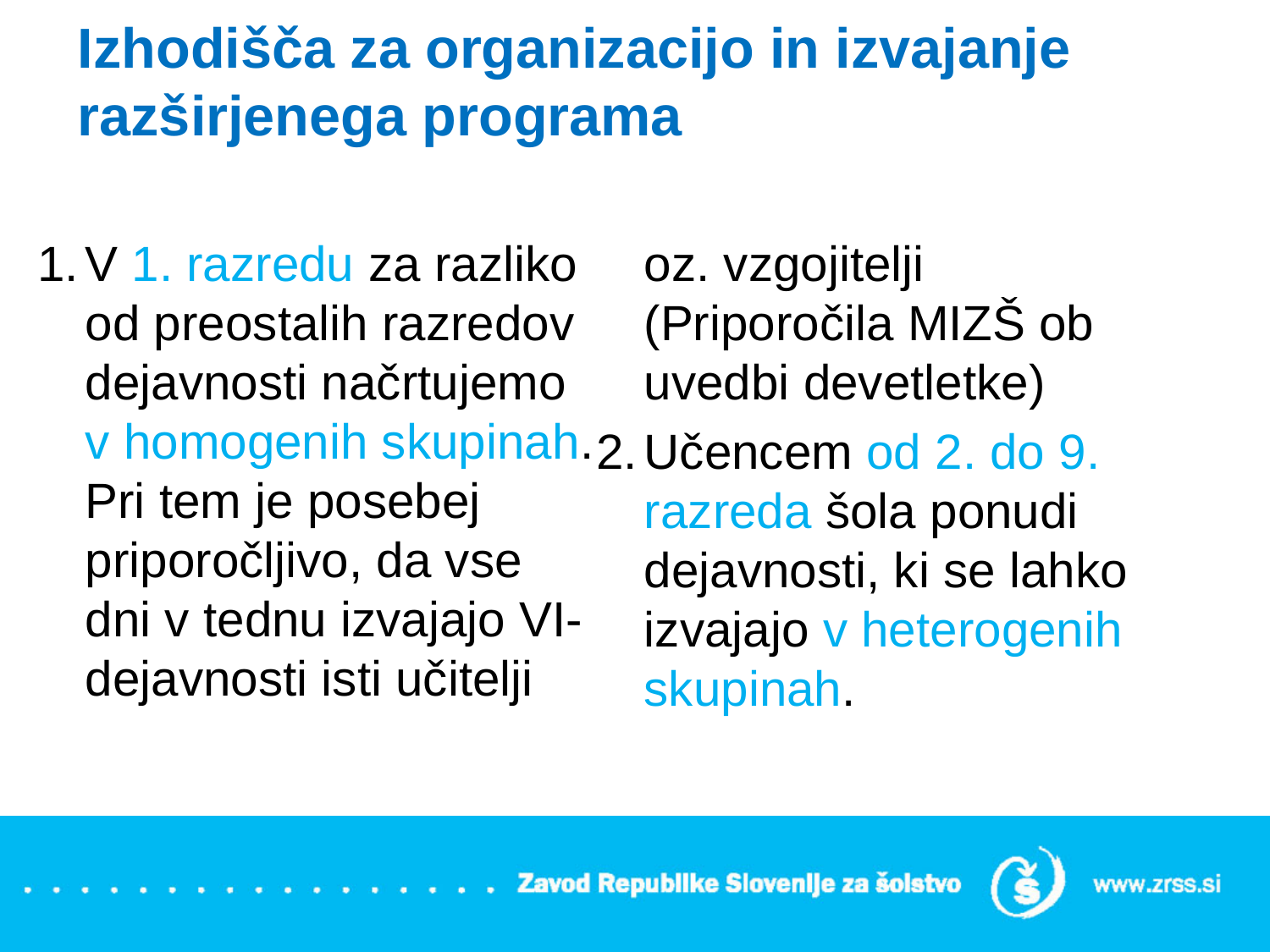

# Izhodišča za organizacijo in izvajanje razširjenega programa
V 1. razredu za razliko od preostalih razredov dejavnosti načrtujemo v homogenih skupinah. Pri tem je posebej priporočljivo, da vse dni v tednu izvajajo VI-dejavnosti isti učitelji oz. vzgojitelji (Priporočila MIZŠ ob uvedbi devetletke)
Učencem od 2. do 9. razreda šola ponudi dejavnosti, ki se lahko izvajajo v heterogenih skupinah.